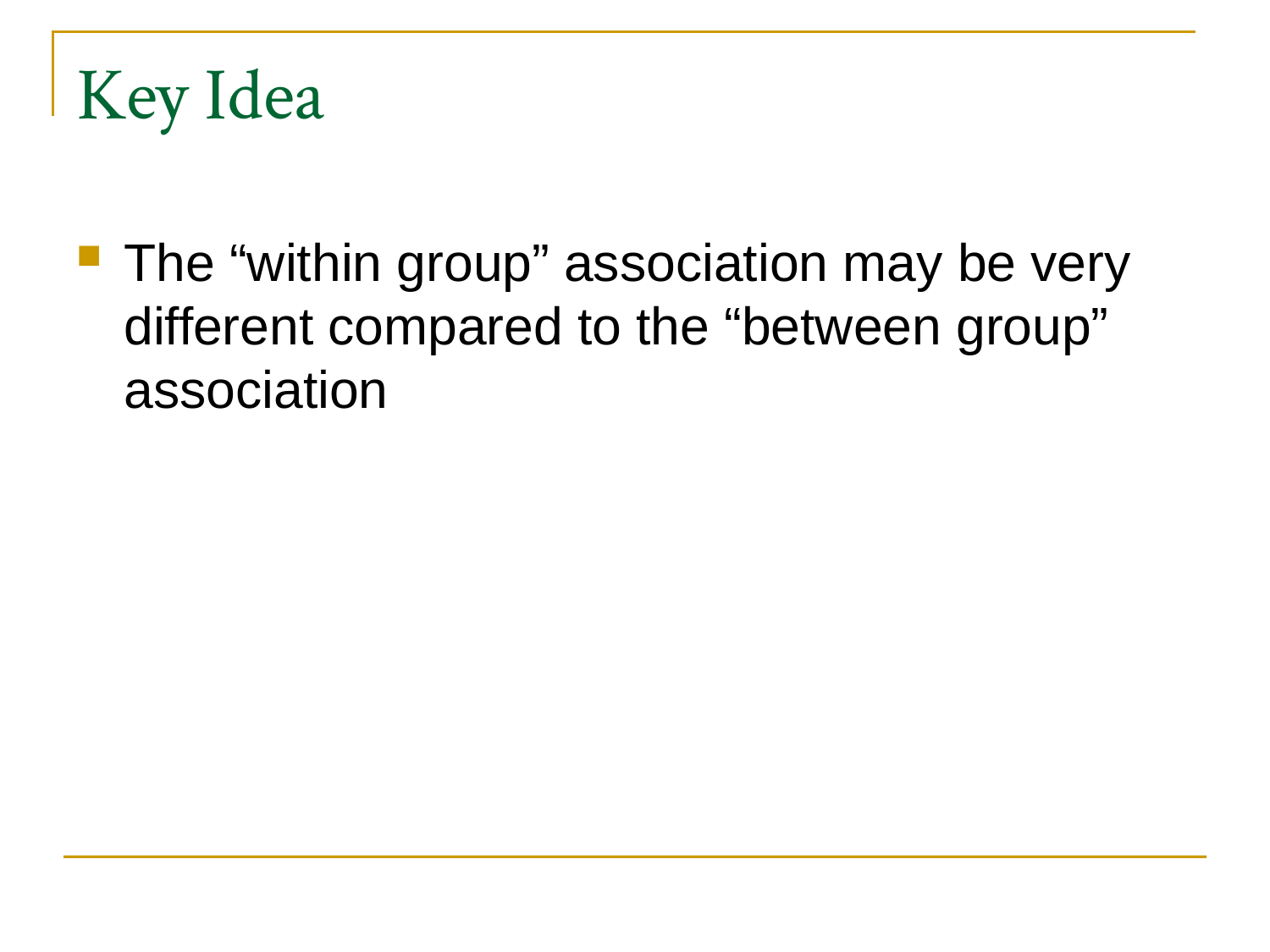

# Key Idea
The “within group” association may be very different compared to the “between group” association